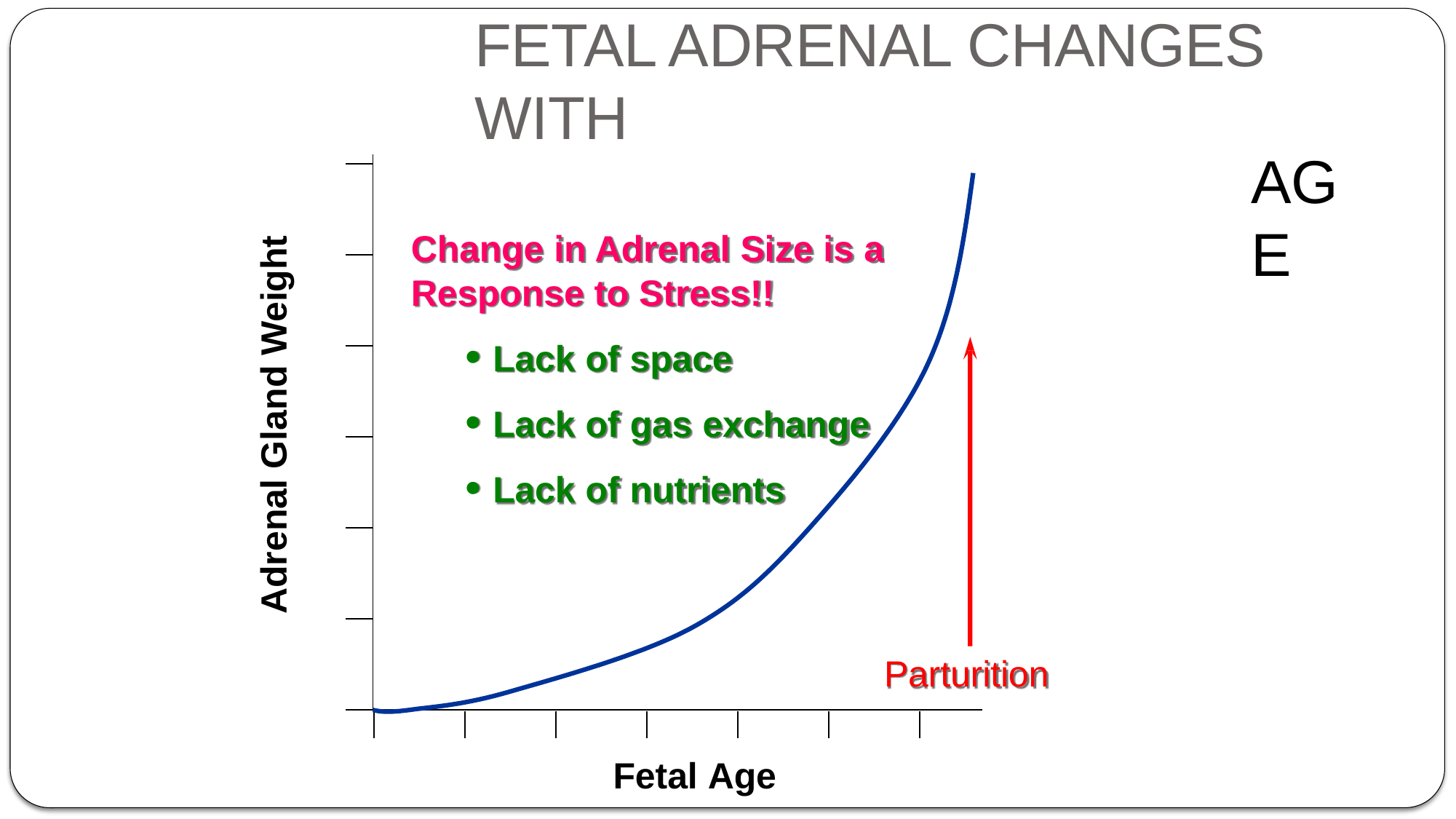

# FETAL ADRENAL CHANGES WITH
AGE

Change in Adrenal Size is a
Response to Stress!!
Lack of space
Lack of gas exchange
Lack of nutrients
Adrenal Gland Weight

Parturition

Fetal Age